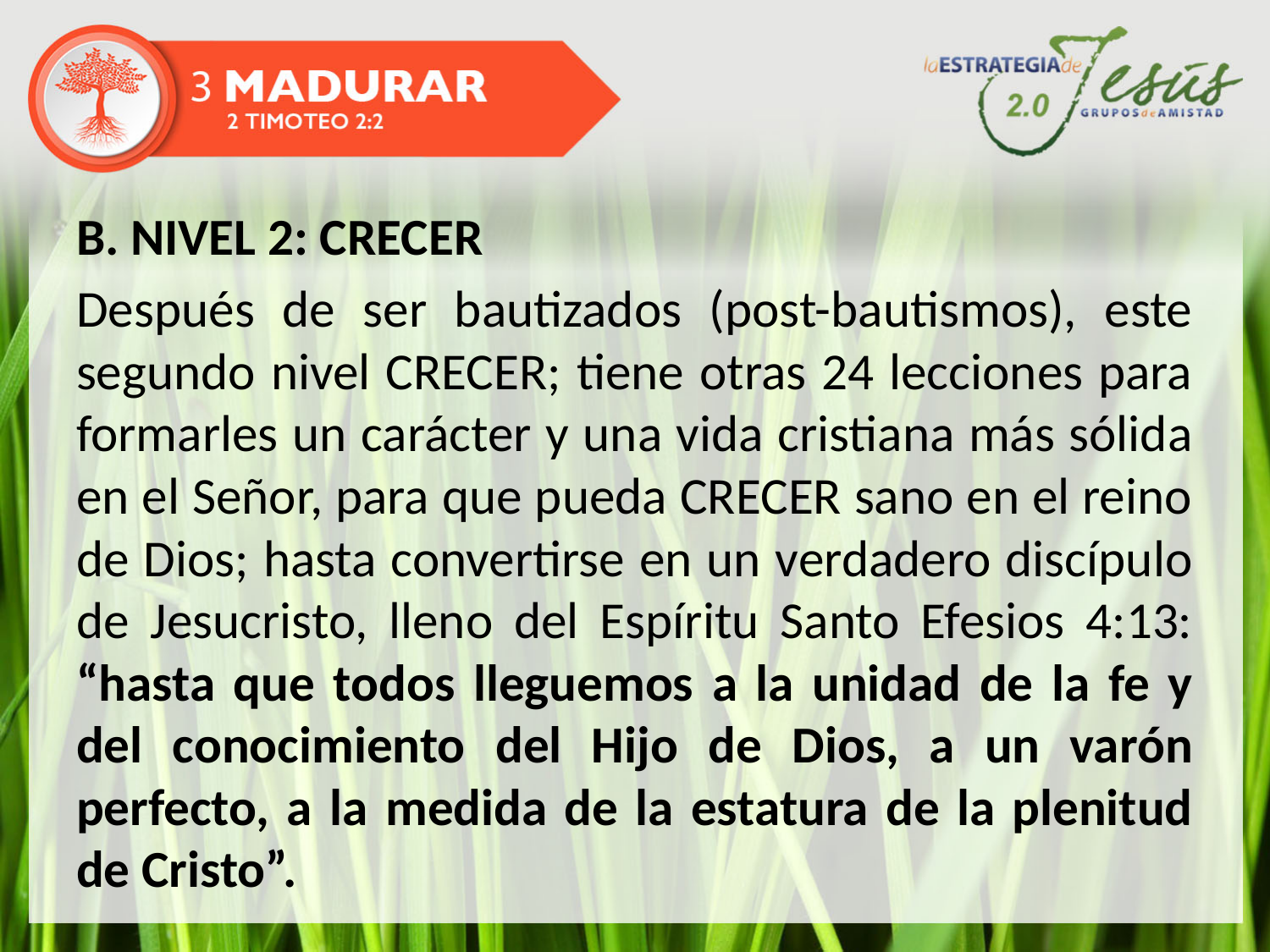

B. NIVEL 2: CRECER
Después de ser bautizados (post-bautismos), este segundo nivel CRECER; tiene otras 24 lecciones para formarles un carácter y una vida cristiana más sólida en el Señor, para que pueda CRECER sano en el reino de Dios; hasta convertirse en un verdadero discípulo de Jesucristo, lleno del Espíritu Santo Efesios 4:13: “hasta que todos lleguemos a la unidad de la fe y del conocimiento del Hijo de Dios, a un varón perfecto, a la medida de la estatura de la plenitud de Cristo”.